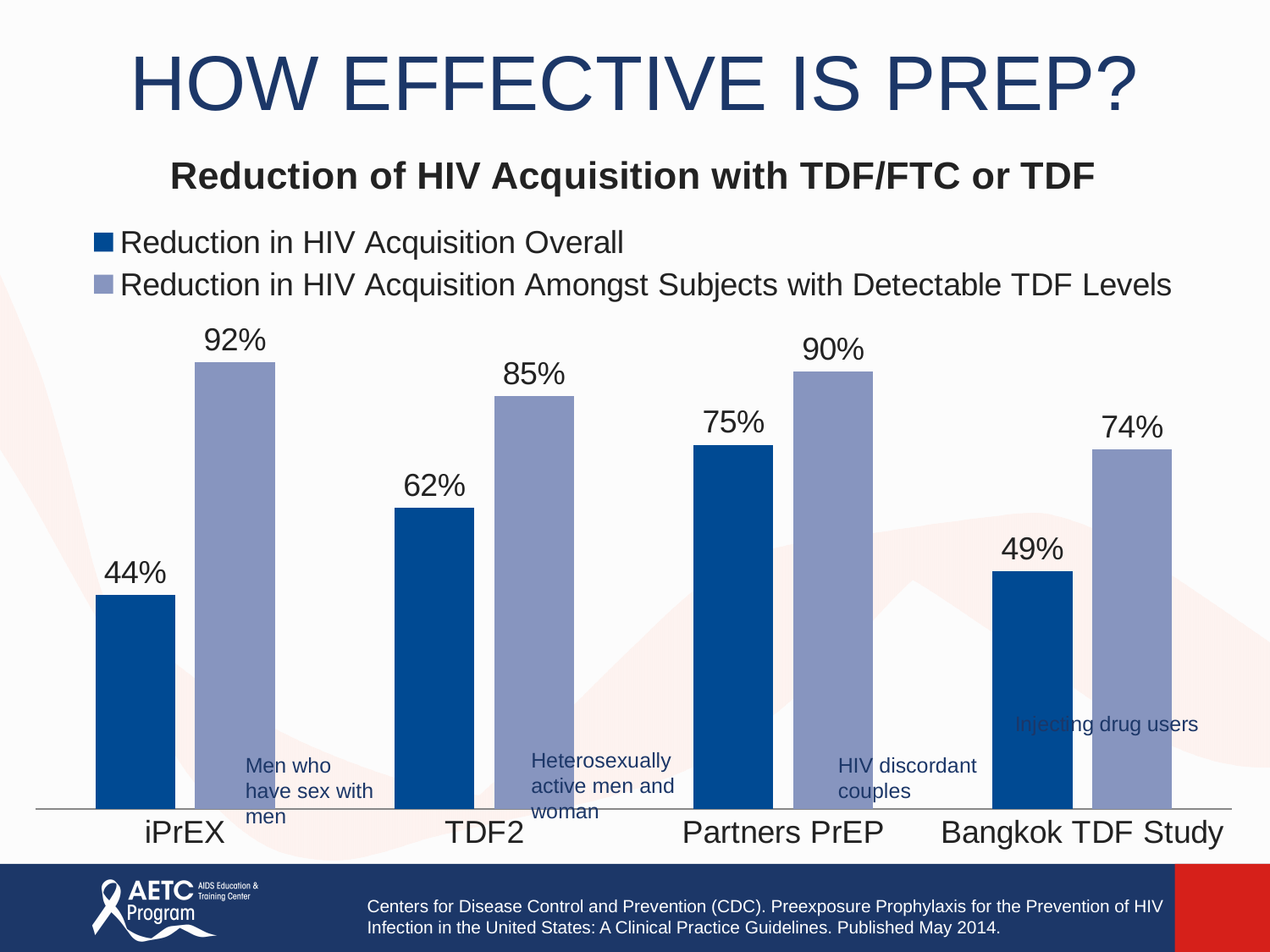

How effective is PrEP?

### Chart: Reduction of HIV Acquisition with TDF/FTC or TDF

| Category | Reduction in HIV Acquisition Overall | Reduction in HIV Acquisition Amongst Subjects with Detectable TDF Levels |
|---|---|---|
| iPrEX | 0.44 | 0.92 |
| TDF2 | 0.62 | 0.85 |
| Partners PrEP | 0.75 | 0.9 |
| Bangkok TDF Study | 0.49 | 0.74 |
Heterosexually active men and woman
Men who have sex with men
HIV discordant couples
Centers for Disease Control and Prevention (CDC). Preexposure Prophylaxis for the Prevention of HIV Infection in the United States: A Clinical Practice Guidelines. Published May 2014.
Centers for Disease Control and Prevention (CDC). Preexposure Prophylaxis for the Prevention of HIV Infection in the United States: A Clinical Practice Guidelines. Published May 2014.